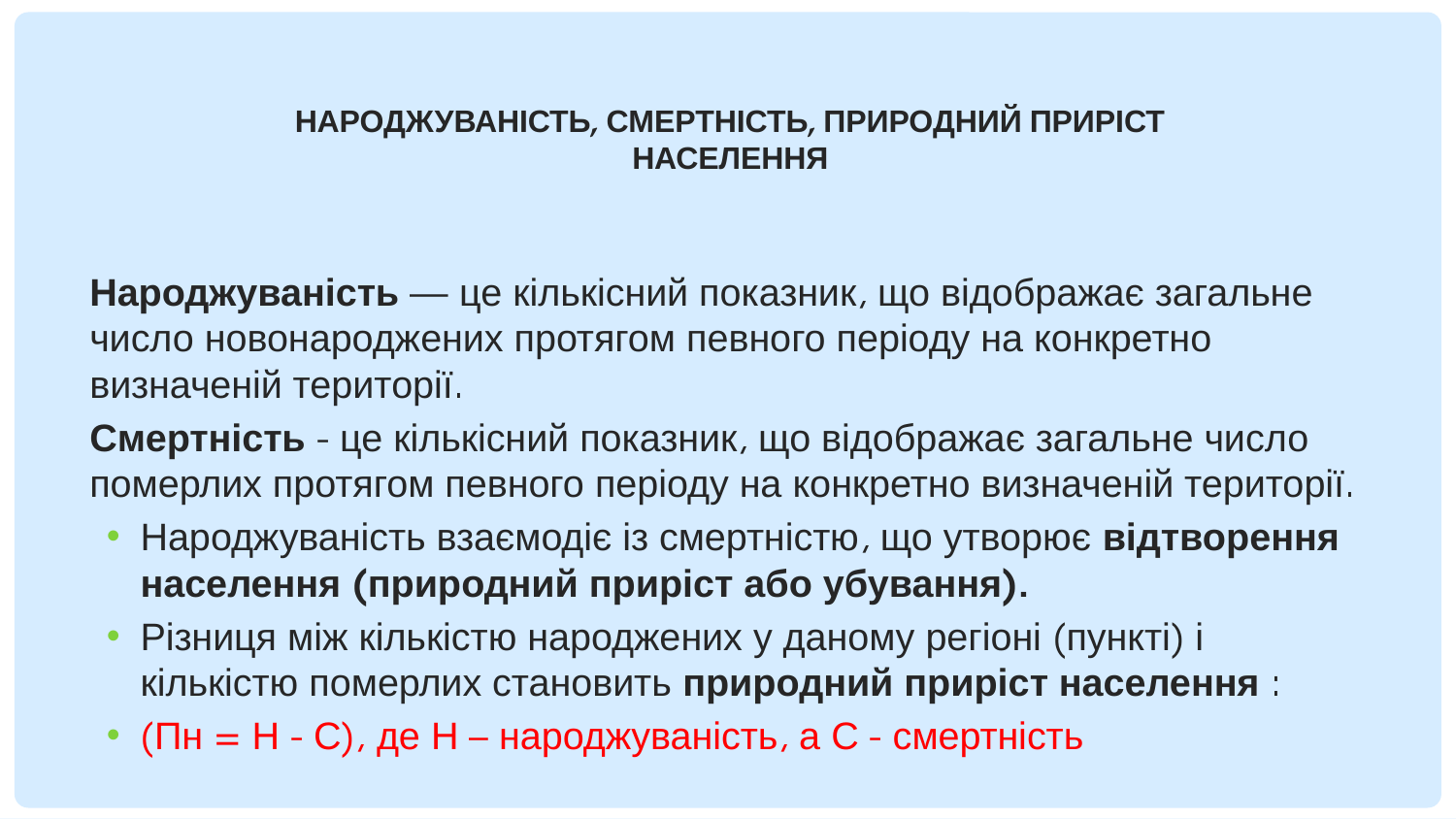

Народжуваність, смертність, природний приріст населення
Народжуваність — це кількісний показник, що відображає загальне число новонароджених протягом певного періоду на конкретно визначеній території.
Смертність - це кількісний показник, що відображає загальне число померлих протягом певного періоду на конкретно визначеній території.
Народжуваність взаємодіє із смертністю, що утворює відтворення населення (природний приріст або убування).
Різниця між кількістю народжених у даному регіоні (пункті) і кількістю померлих становить природний приріст населення :
(Пн = Н - С), де Н – народжуваність, а С - смертність